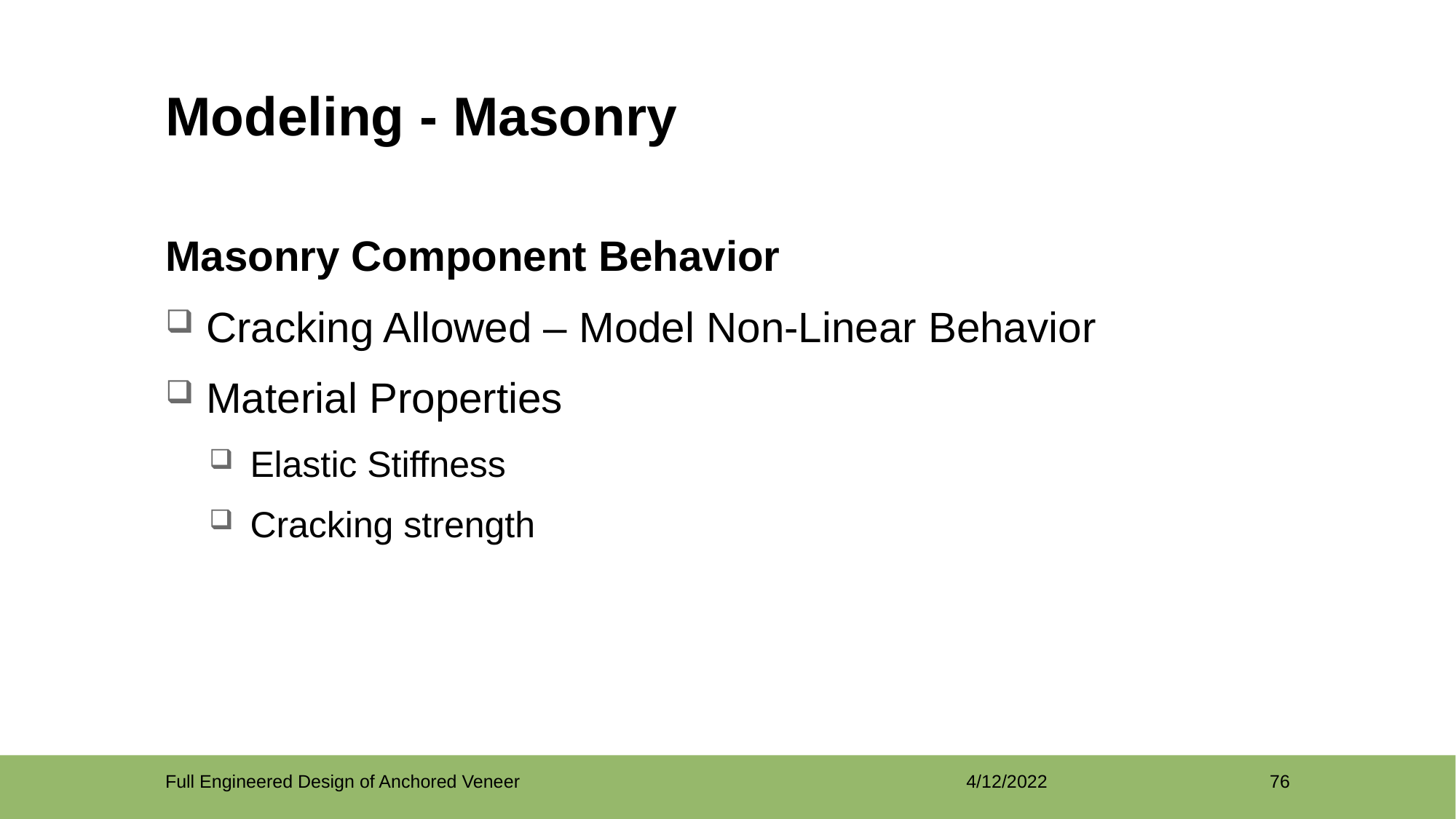

# Modeling - Masonry
Masonry Component Behavior
Cracking Allowed – Model Non-Linear Behavior
Material Properties
Elastic Stiffness
Cracking strength
Full Engineered Design of Anchored Veneer
4/12/2022
76